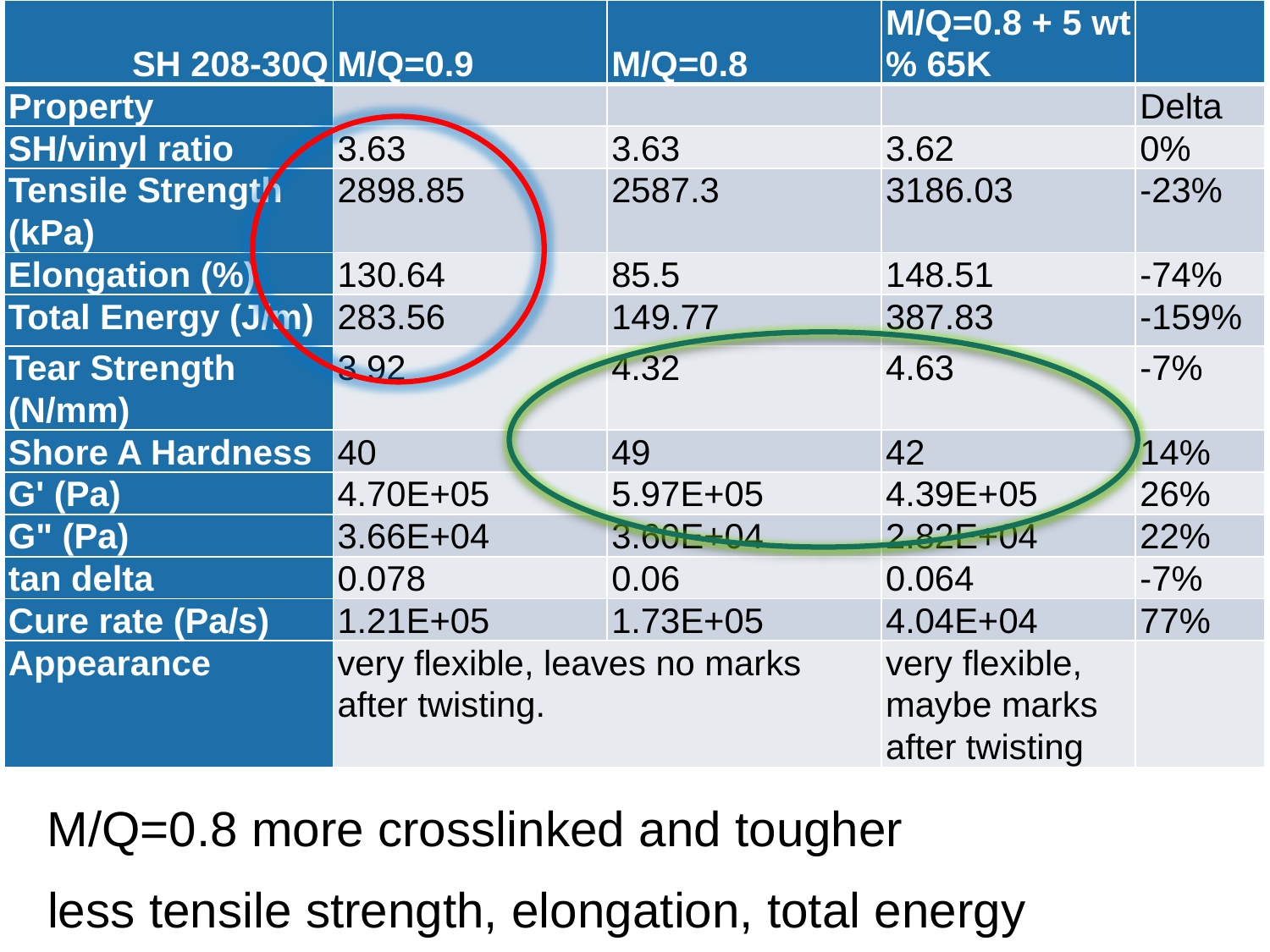

| SH 208-30Q | M/Q=0.9 | M/Q=0.8 | M/Q=0.8 + 5 wt% 65K |  |
| --- | --- | --- | --- | --- |
| Property |  |  |  | Delta |
| SH/vinyl ratio | 3.63 | 3.63 | 3.62 | 0% |
| Tensile Strength (kPa) | 2898.85 | 2587.3 | 3186.03 | -23% |
| Elongation (%) | 130.64 | 85.5 | 148.51 | -74% |
| Total Energy (J/m) | 283.56 | 149.77 | 387.83 | -159% |
| Tear Strength (N/mm) | 3.92 | 4.32 | 4.63 | -7% |
| Shore A Hardness | 40 | 49 | 42 | 14% |
| G' (Pa) | 4.70E+05 | 5.97E+05 | 4.39E+05 | 26% |
| G" (Pa) | 3.66E+04 | 3.60E+04 | 2.82E+04 | 22% |
| tan delta | 0.078 | 0.06 | 0.064 | -7% |
| Cure rate (Pa/s) | 1.21E+05 | 1.73E+05 | 4.04E+04 | 77% |
| Appearance | very flexible, leaves no marks after twisting. |  | very flexible, maybe marks after twisting |  |

less tensile strength, elongation, total energy

M/Q=0.8 more crosslinked and tougher